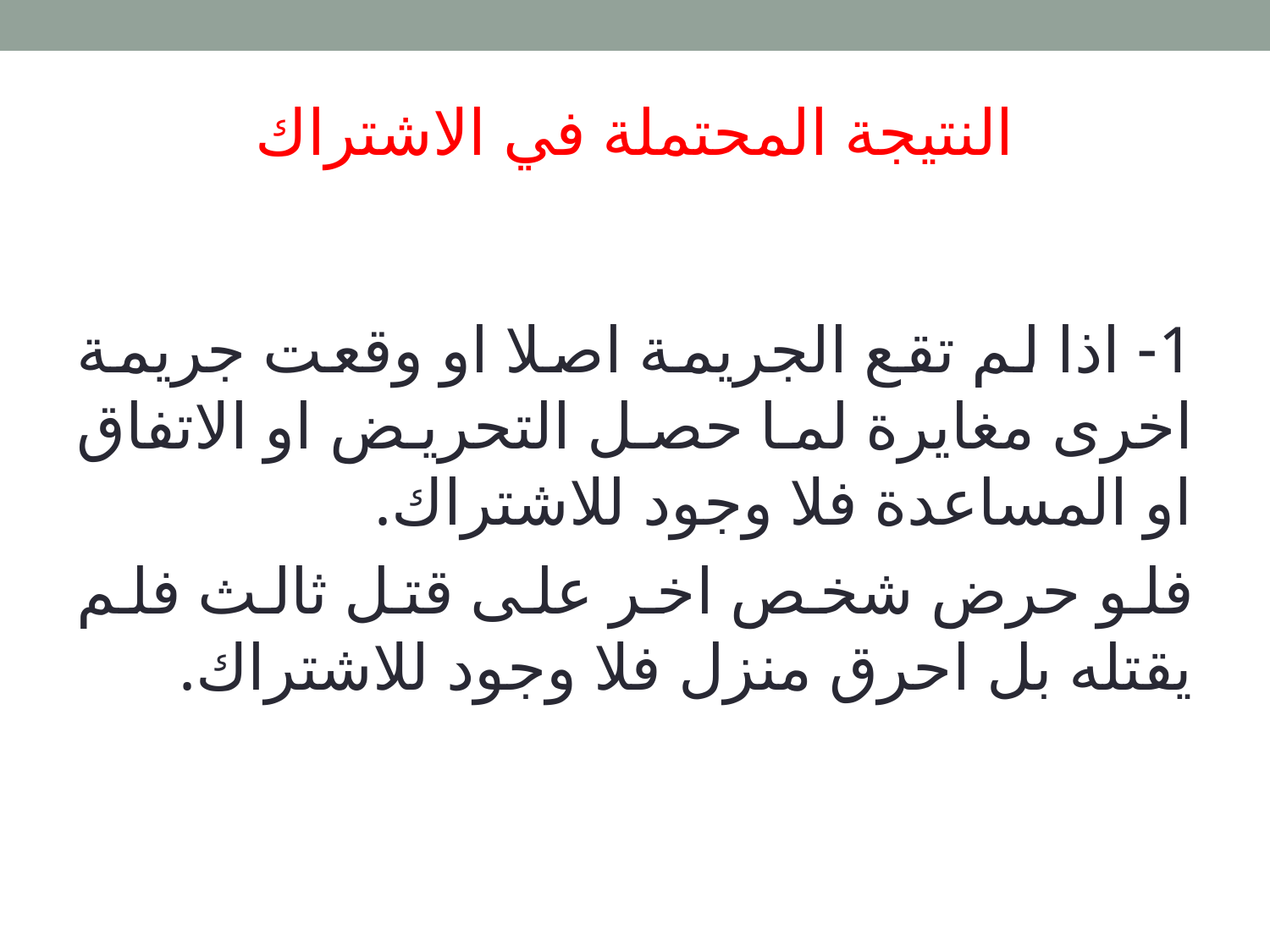

# النتيجة المحتملة في الاشتراك

1- اذا لم تقع الجريمة اصلا او وقعت جريمة اخرى مغايرة لما حصل التحريض او الاتفاق او المساعدة فلا وجود للاشتراك.
فلو حرض شخص اخر على قتل ثالث فلم يقتله بل احرق منزل فلا وجود للاشتراك.